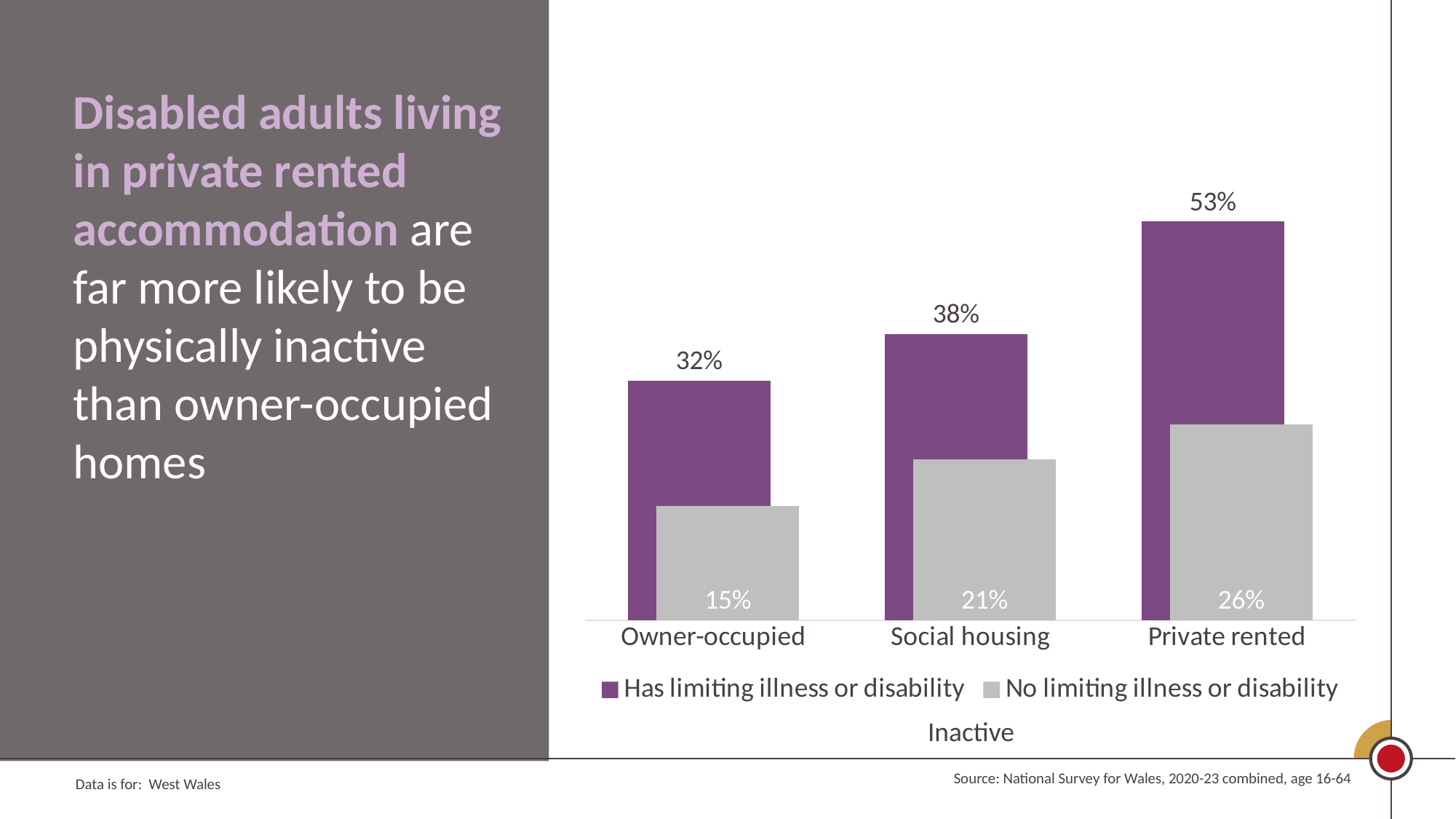

Disabled adults living in private rented accommodation are far more likely to be physically inactive than owner-occupied homes

### Chart

| Category | Has limiting illness or disability | No limiting illness or disability |
|---|---|---|
| Owner-occupied | 0.31839769930752404 | 0.1522060780555276 |
| Social housing | 0.38036433294763883 | 0.21341640928388342 |
| Private rented | 0.5298512604046266 | 0.2608206759771164 |
Inactive